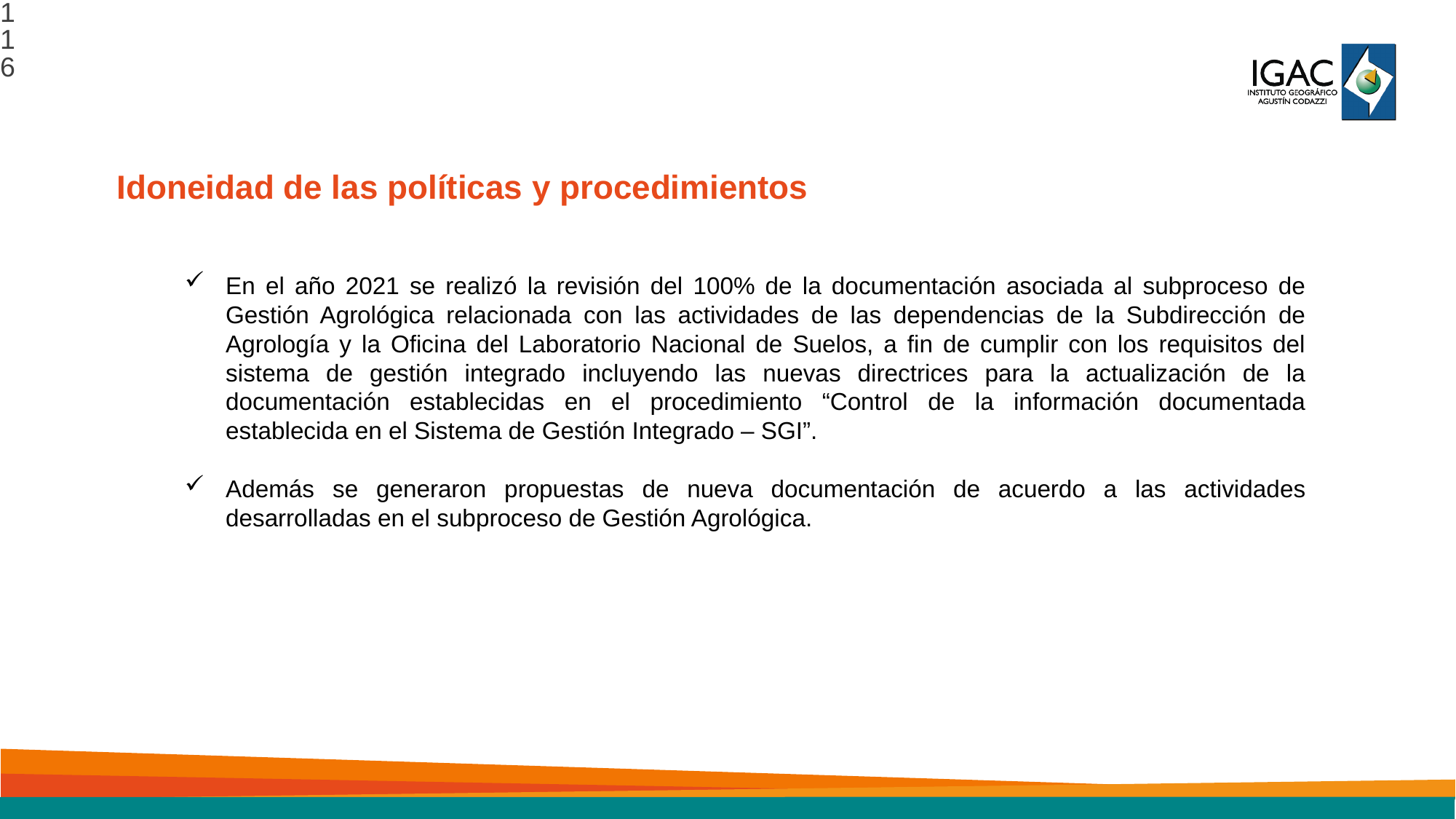

116
Idoneidad de las políticas y procedimientos
En el año 2021 se realizó la revisión del 100% de la documentación asociada al subproceso de Gestión Agrológica relacionada con las actividades de las dependencias de la Subdirección de Agrología y la Oficina del Laboratorio Nacional de Suelos, a fin de cumplir con los requisitos del sistema de gestión integrado incluyendo las nuevas directrices para la actualización de la documentación establecidas en el procedimiento “Control de la información documentada establecida en el Sistema de Gestión Integrado – SGI”.

Además se generaron propuestas de nueva documentación de acuerdo a las actividades desarrolladas en el subproceso de Gestión Agrológica.